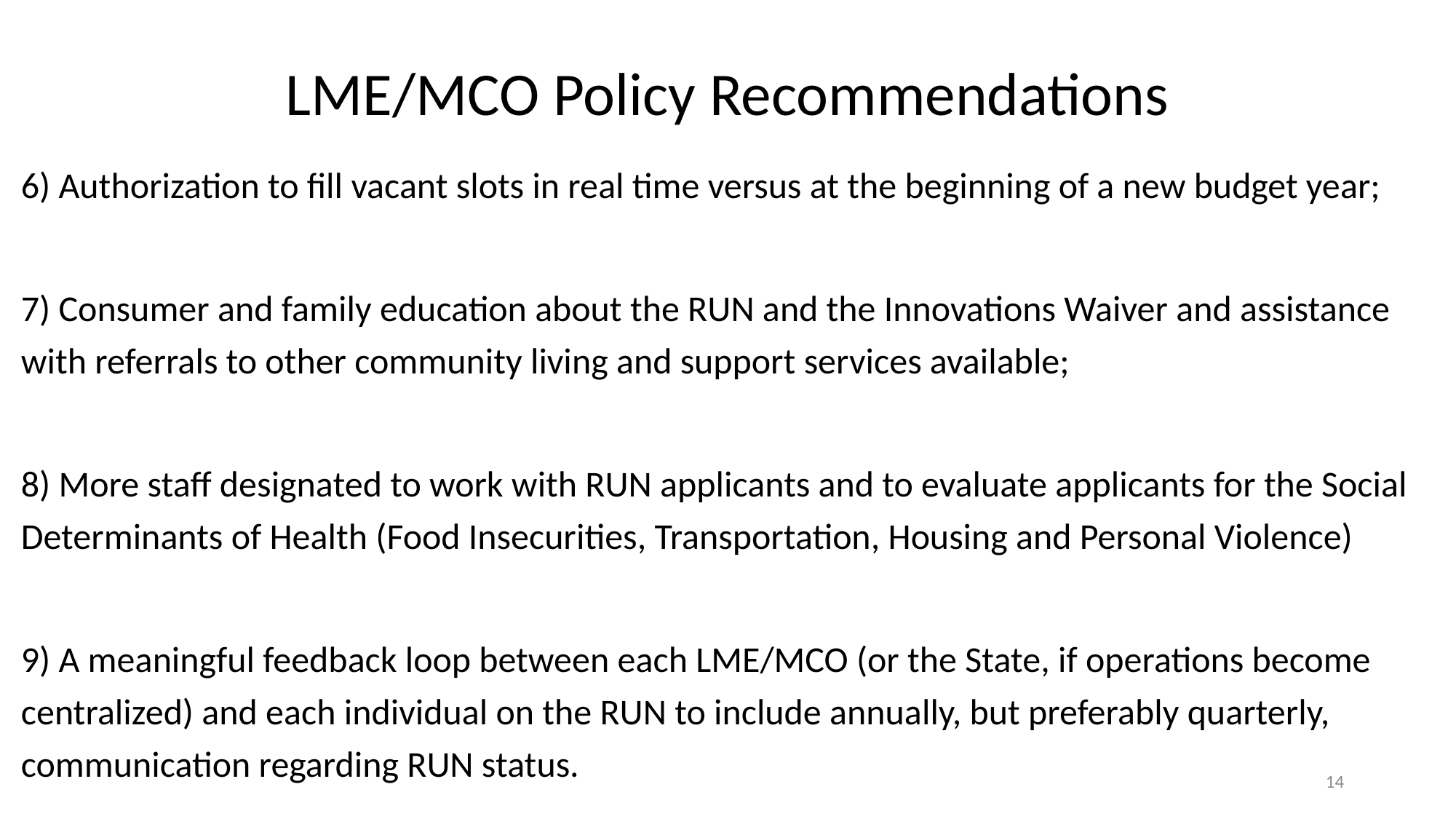

# LME/MCO Policy Recommendations
6) Authorization to fill vacant slots in real time versus at the beginning of a new budget year;

7) Consumer and family education about the RUN and the Innovations Waiver and assistance with referrals to other community living and support services available;

8) More staff designated to work with RUN applicants and to evaluate applicants for the Social Determinants of Health (Food Insecurities, Transportation, Housing and Personal Violence)

9) A meaningful feedback loop between each LME/MCO (or the State, if operations become centralized) and each individual on the RUN to include annually, but preferably quarterly, communication regarding RUN status.

14